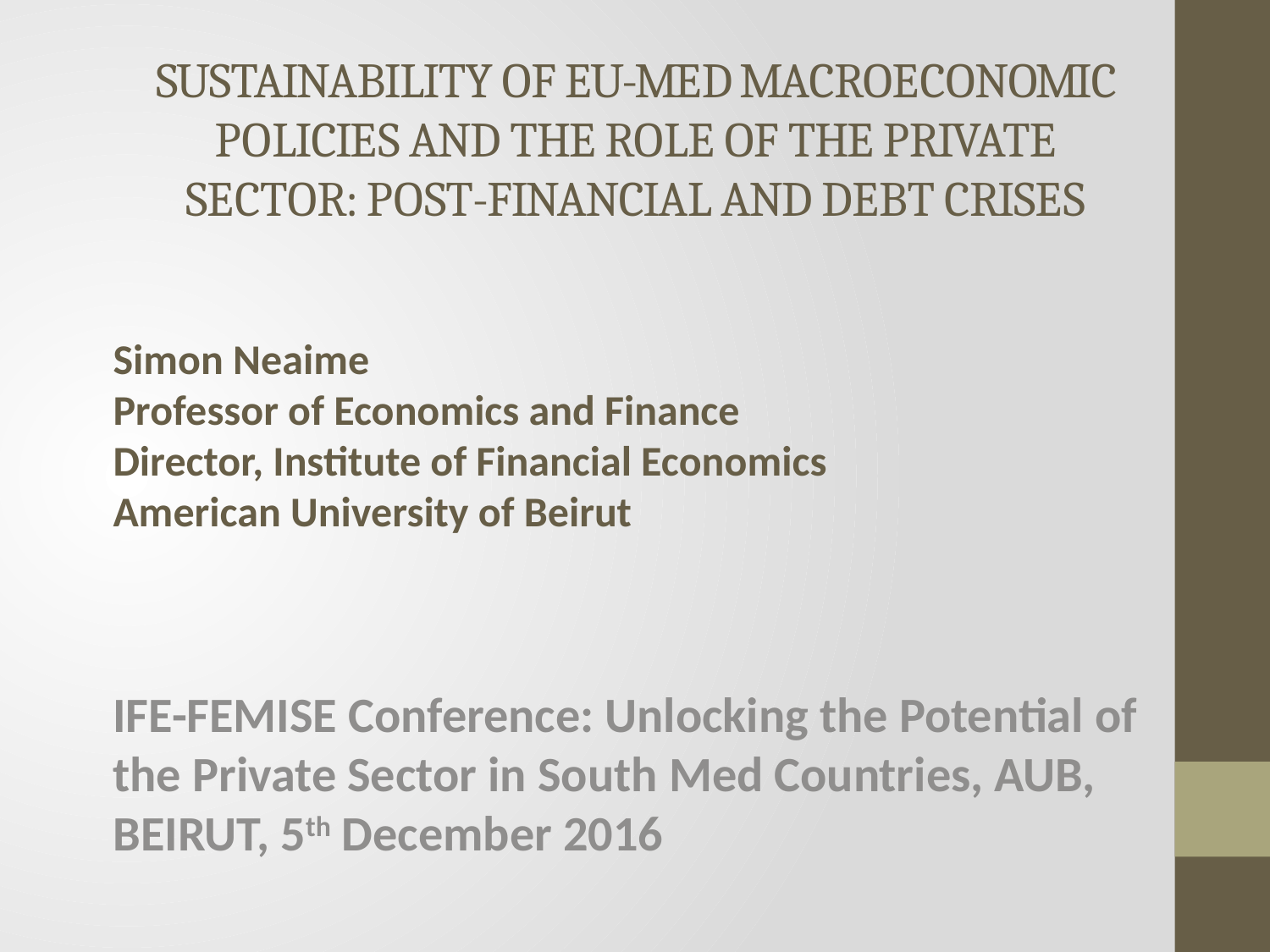

# Sustainability of EU-Med Macroeconomic Policies and the Role of the Private Sector: Post-Financial and Debt Crises
Simon Neaime
Professor of Economics and Finance
Director, Institute of Financial Economics
American University of Beirut

IFE-FEMISE Conference: Unlocking the Potential of the Private Sector in South Med Countries, AUB, BEIRUT, 5th December 2016